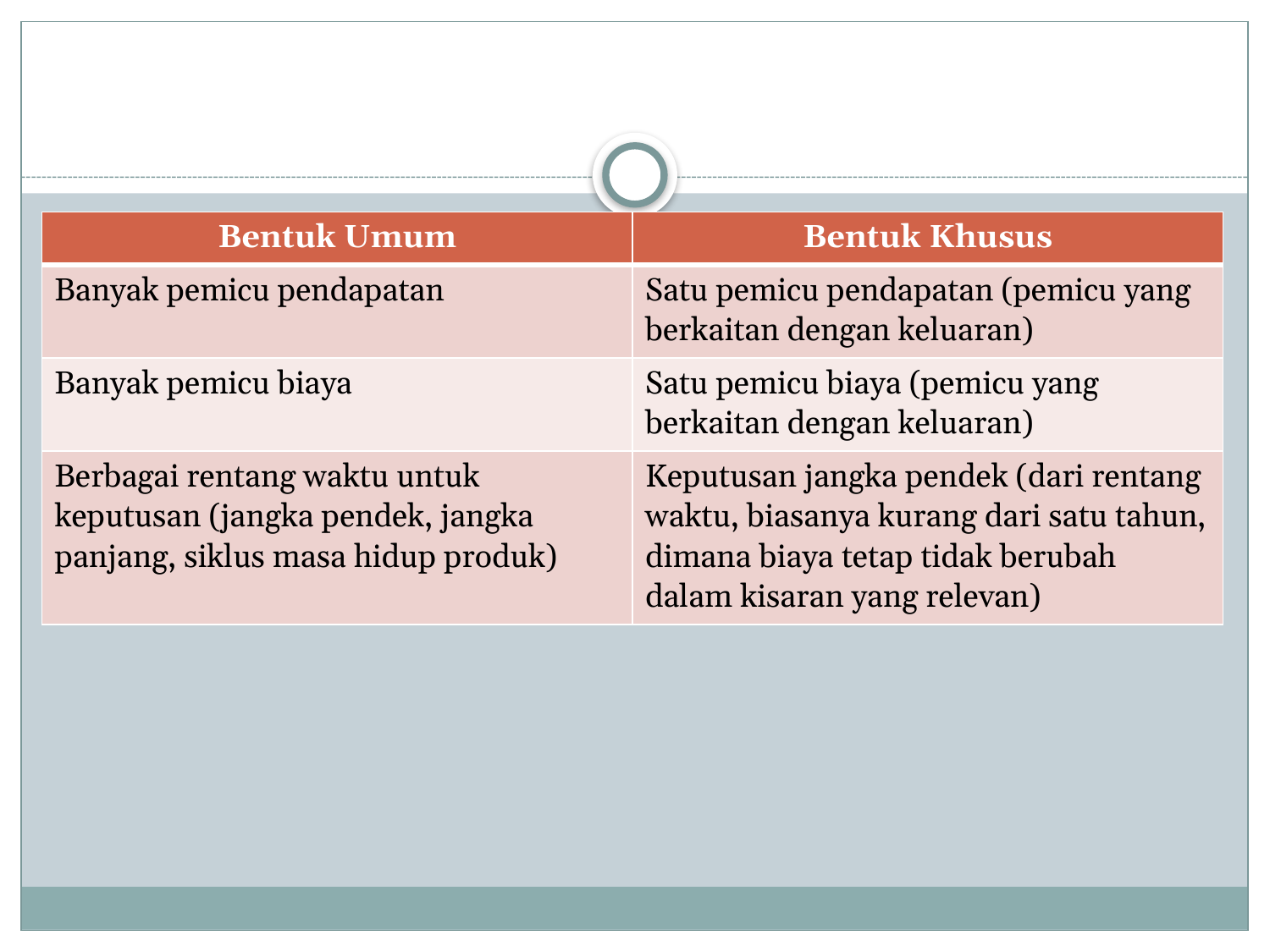

#
| Bentuk Umum | Bentuk Khusus |
| --- | --- |
| Banyak pemicu pendapatan | Satu pemicu pendapatan (pemicu yang berkaitan dengan keluaran) |
| Banyak pemicu biaya | Satu pemicu biaya (pemicu yang berkaitan dengan keluaran) |
| Berbagai rentang waktu untuk keputusan (jangka pendek, jangka panjang, siklus masa hidup produk) | Keputusan jangka pendek (dari rentang waktu, biasanya kurang dari satu tahun, dimana biaya tetap tidak berubah dalam kisaran yang relevan) |